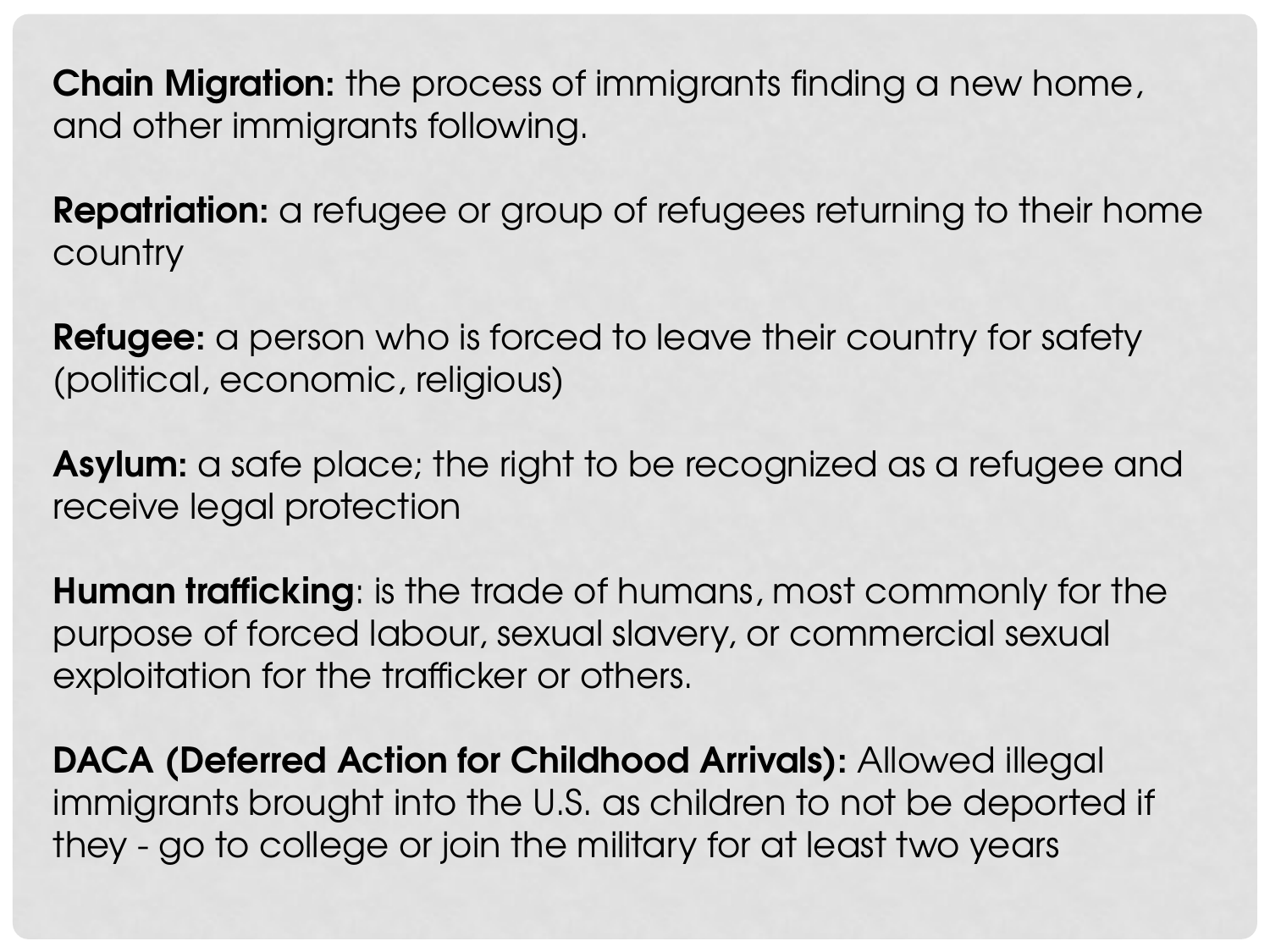

Chain Migration: the process of immigrants finding a new home, and other immigrants following.

Repatriation: a refugee or group of refugees returning to their home country

Refugee: a person who is forced to leave their country for safety (political, economic, religious)

Asylum: a safe place; the right to be recognized as a refugee and receive legal protection

Human trafficking: is the trade of humans, most commonly for the purpose of forced labour, sexual slavery, or commercial sexual exploitation for the trafficker or others.

DACA (Deferred Action for Childhood Arrivals): Allowed illegal immigrants brought into the U.S. as children to not be deported if they - go to college or join the military for at least two years